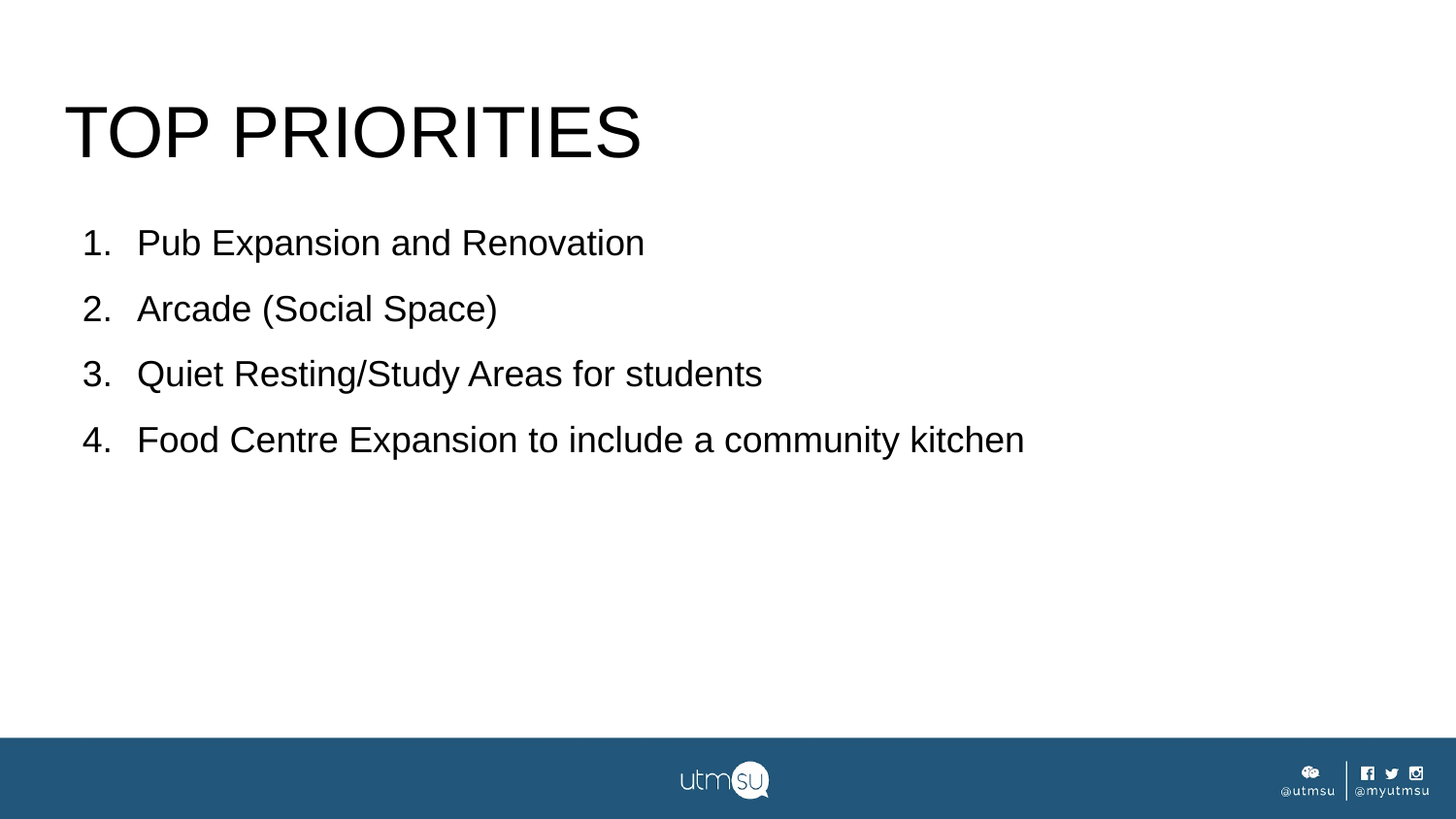

# TOP PRIORITIES
Pub Expansion and Renovation
Arcade (Social Space)
Quiet Resting/Study Areas for students
Food Centre Expansion to include a community kitchen